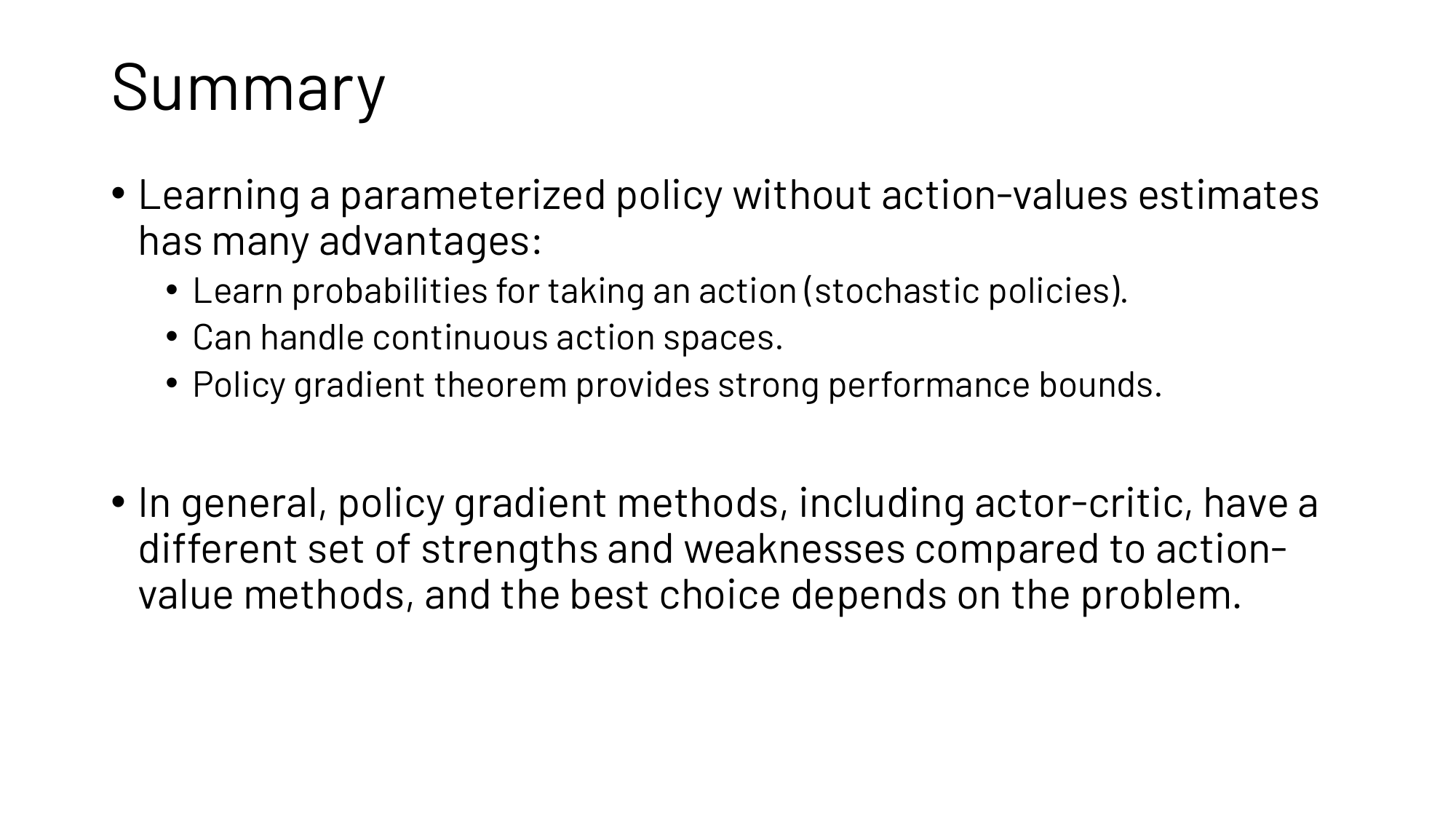

# Summary
Learning a parameterized policy without action-values estimates has many advantages:
Learn probabilities for taking an action (stochastic policies).
Can handle continuous action spaces.
Policy gradient theorem provides strong performance bounds.

In general, policy gradient methods, including actor-critic, have a different set of strengths and weaknesses compared to action-value methods, and the best choice depends on the problem.